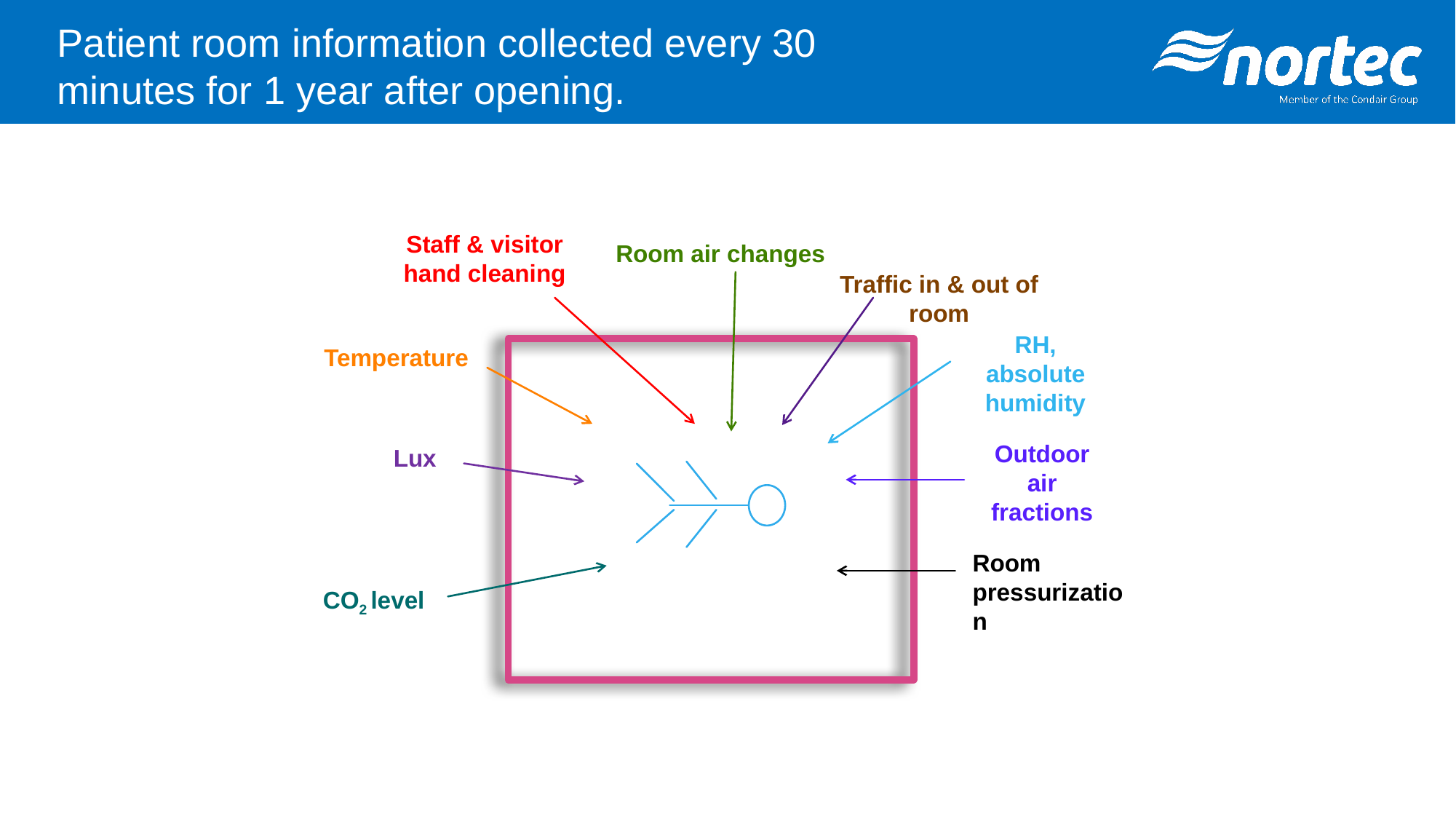

Patient room information collected every 30 minutes for 1 year after opening.
Staff & visitor hand cleaning
Room air changes
Traffic in & out of room
RH, absolute humidity
Temperature

Outdoor air fractions
Lux

Room pressurization
CO2 level